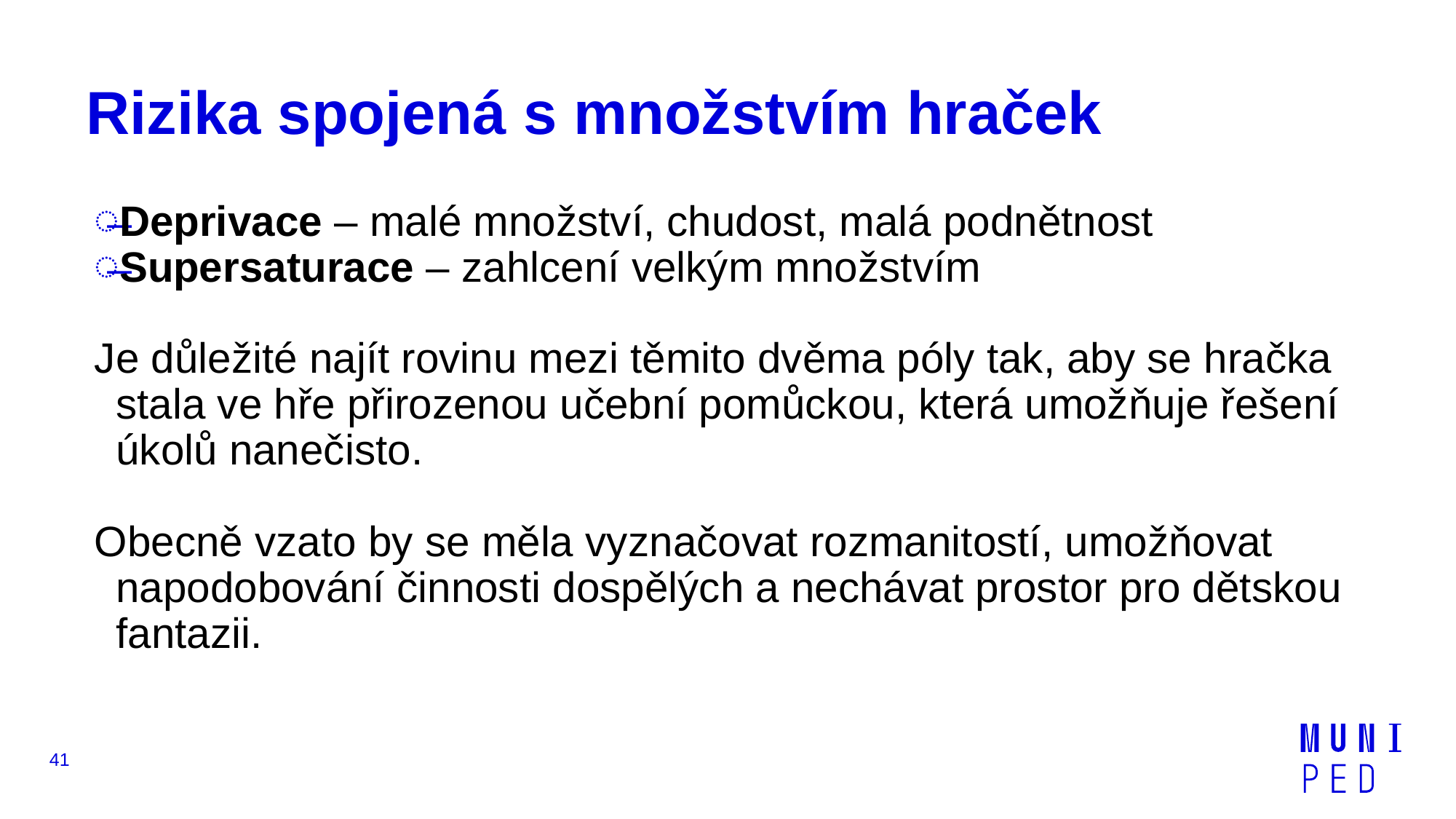

# Rizika spojená s množstvím hraček
Deprivace – malé množství, chudost, malá podnětnost
Supersaturace – zahlcení velkým množstvím

Je důležité najít rovinu mezi těmito dvěma póly tak, aby se hračka stala ve hře přirozenou učební pomůckou, která umožňuje řešení úkolů nanečisto.

Obecně vzato by se měla vyznačovat rozmanitostí, umožňovat napodobování činnosti dospělých a nechávat prostor pro dětskou fantazii.

41